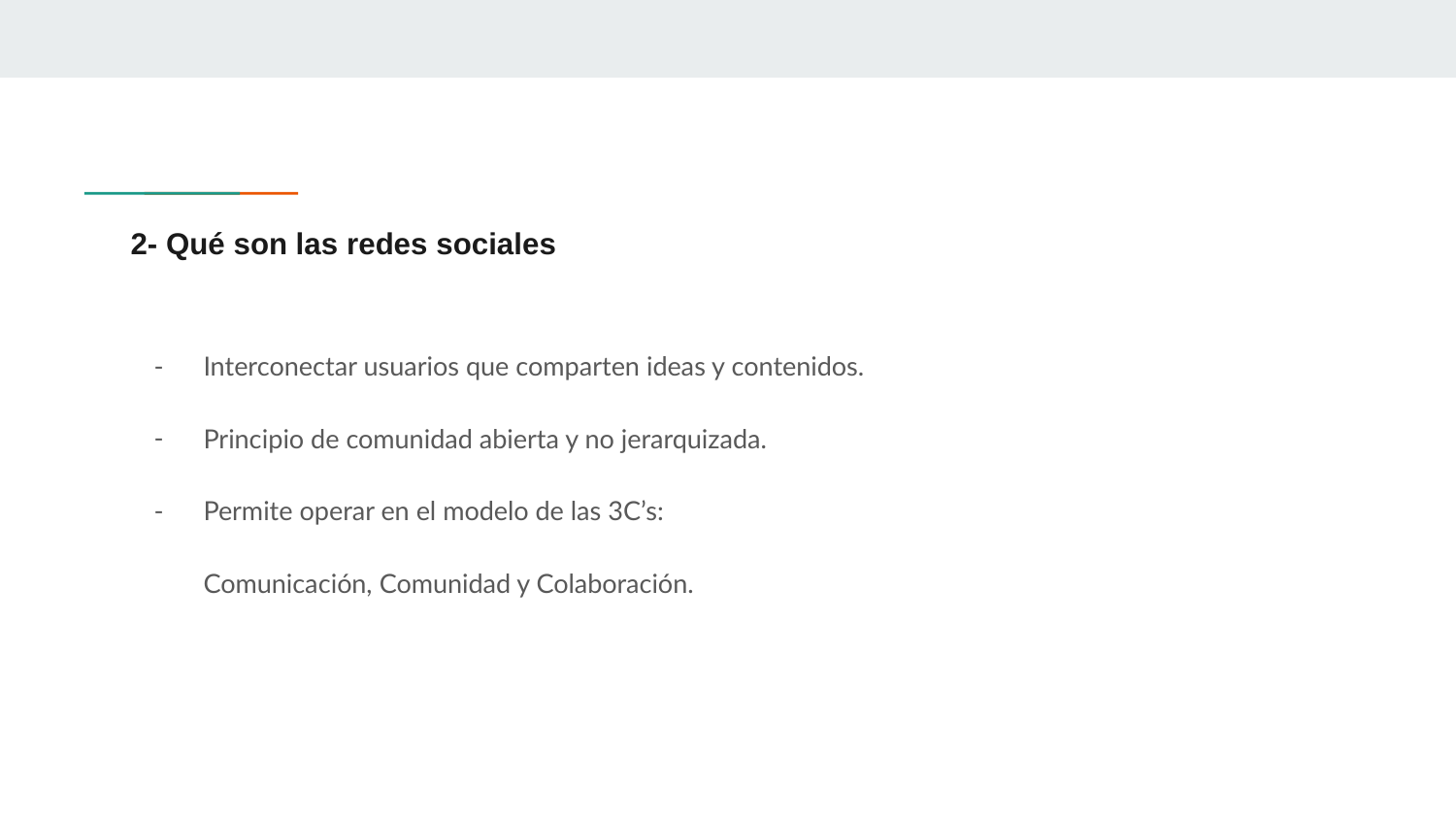

# 2- Qué son las redes sociales
Interconectar usuarios que comparten ideas y contenidos.
Principio de comunidad abierta y no jerarquizada.
Permite operar en el modelo de las 3C’s:
Comunicación, Comunidad y Colaboración.